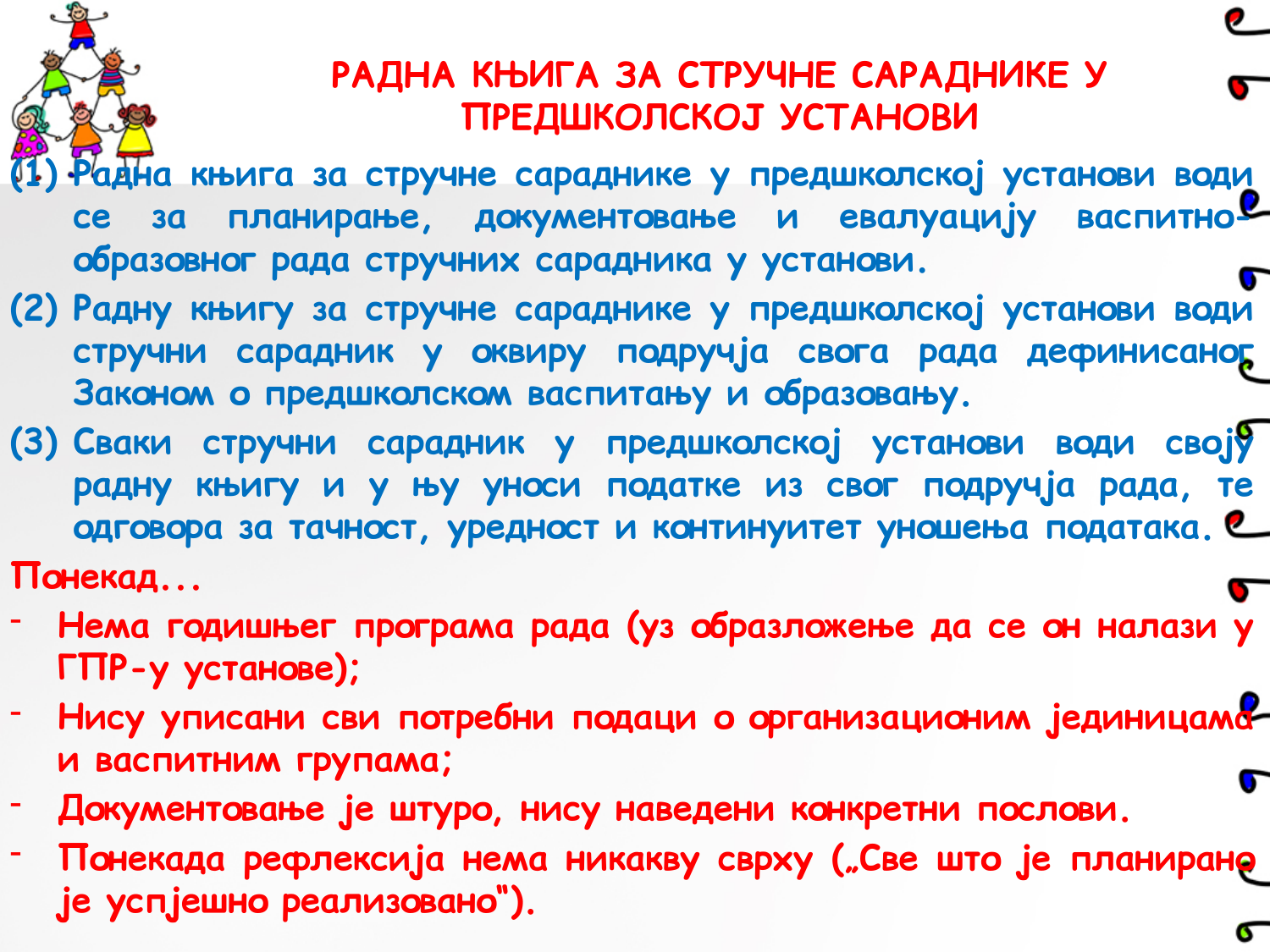

РАДНА КЊИГА ЗА СТРУЧНЕ САРАДНИКЕ У ПРЕДШКОЛСКОЈ УСТАНОВИ
Радна књига за стручне сараднике у предшколској установи води се за планирање, документовање и евалуацију васпитно-образовног рада стручних сарадника у установи.
Радну књигу за стручне сараднике у предшколској установи води стручни сарадник у оквиру подручја свога рада дефинисаног Законом о предшколском васпитању и образовању.
Сваки стручни сарадник у предшколској установи води своју радну књигу и у њу уноси податке из свог подручја рада, те одговора за тачност, уредност и континуитет уношења података.
Понекад...
Нема годишњег програма рада (уз образложење да се он налази у ГПР-у установе);
Нису уписани сви потребни подаци о организационим јединицама и васпитним групама;
Документовање је штуро, нису наведени конкретни послови.
Понекада рефлексија нема никакву сврху („Све што је планирано је успјешно реализовано“).